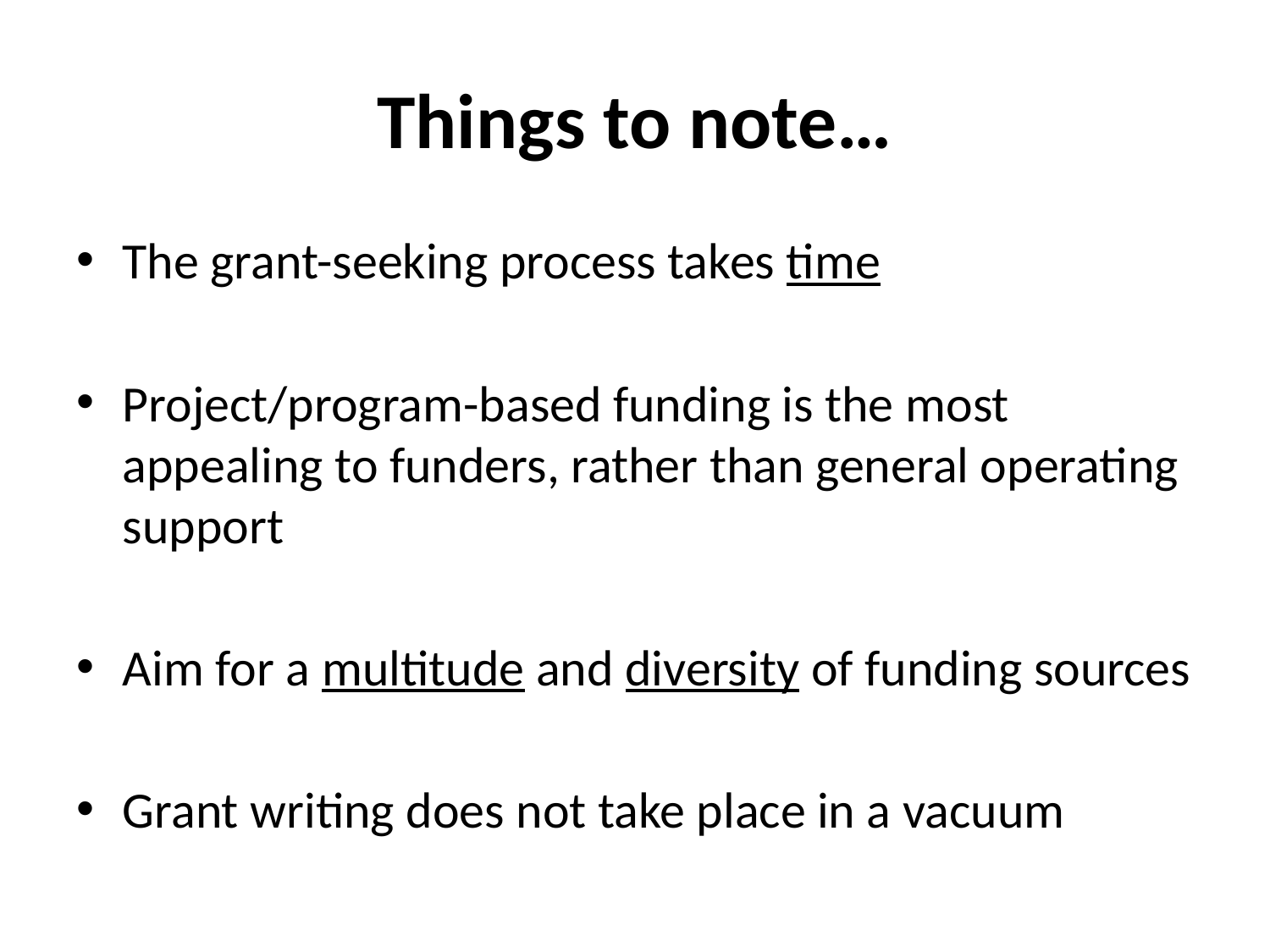

# Things to note…
The grant-seeking process takes time

Project/program-based funding is the most appealing to funders, rather than general operating support

Aim for a multitude and diversity of funding sources

Grant writing does not take place in a vacuum